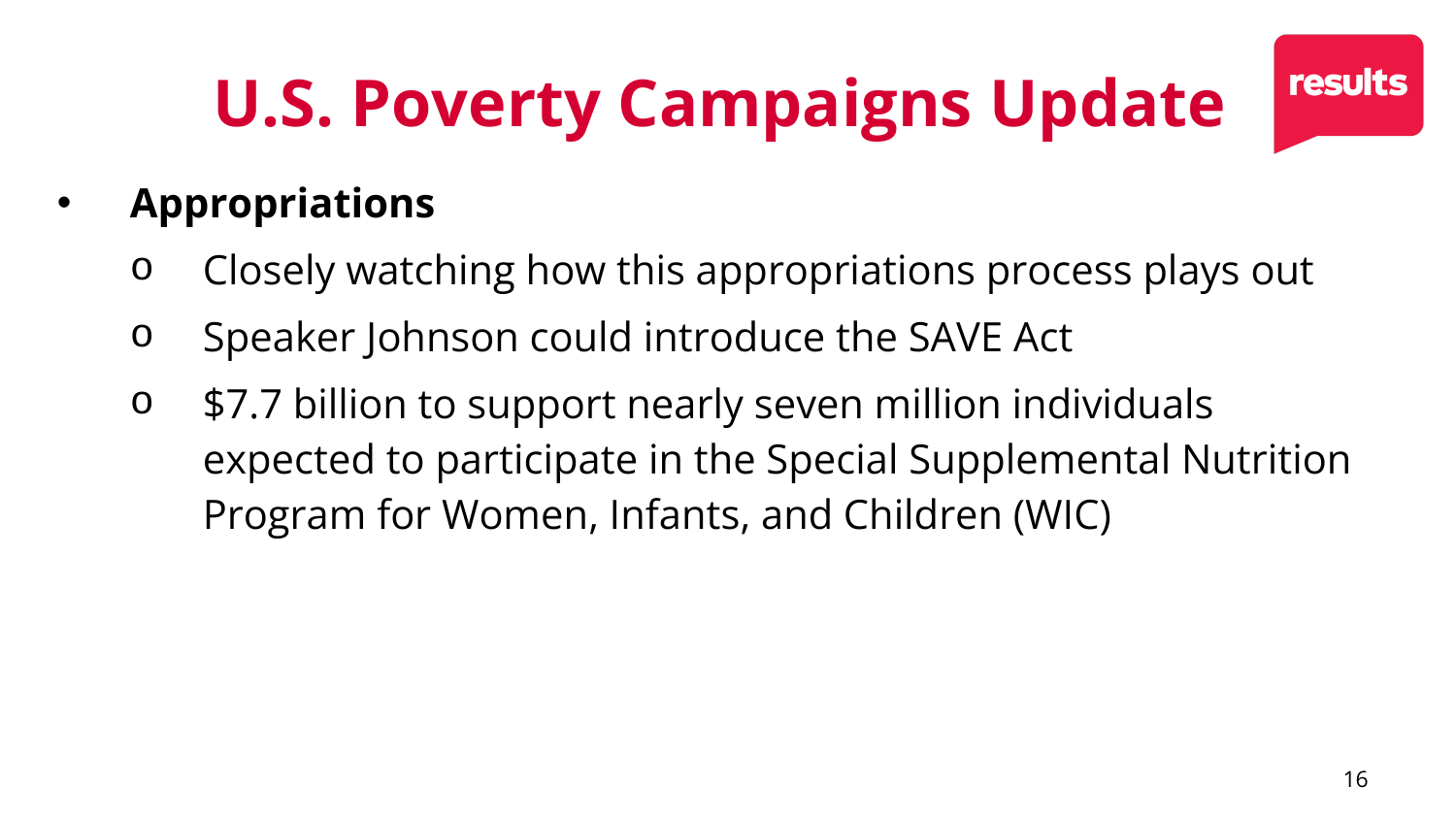

# U.S. Poverty Campaigns Update
Appropriations
Closely watching how this appropriations process plays out
Speaker Johnson could introduce the SAVE Act
$7.7 billion to support nearly seven million individuals expected to participate in the Special Supplemental Nutrition Program for Women, Infants, and Children (WIC)

16